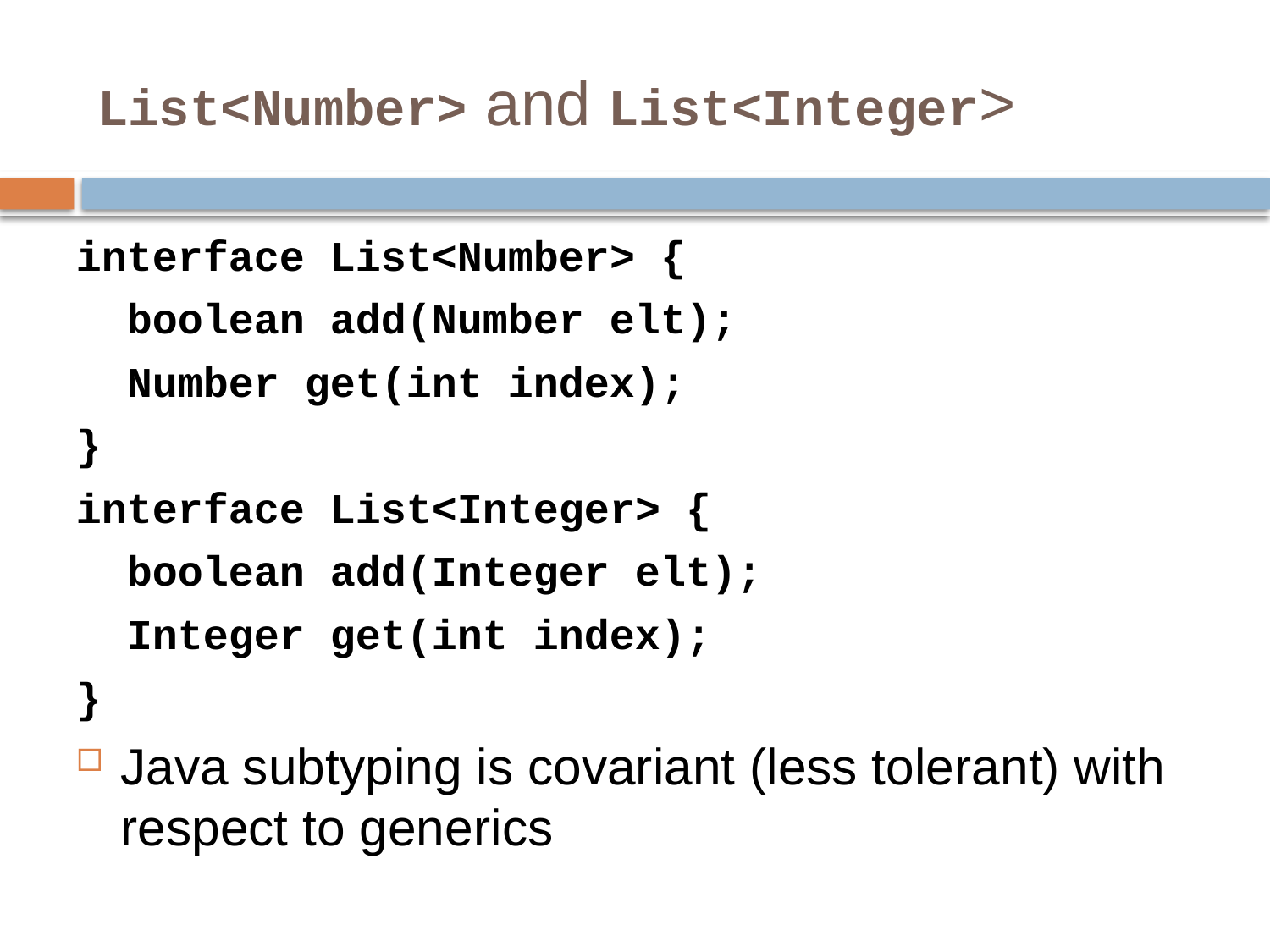

# List<Number> and List<Integer>
interface List<Number> {
  boolean add(Number elt);
  Number get(int index);
}
interface List<Integer> {
  boolean add(Integer elt);
  Integer get(int index);
}
Java subtyping is covariant (less tolerant) with respect to generics